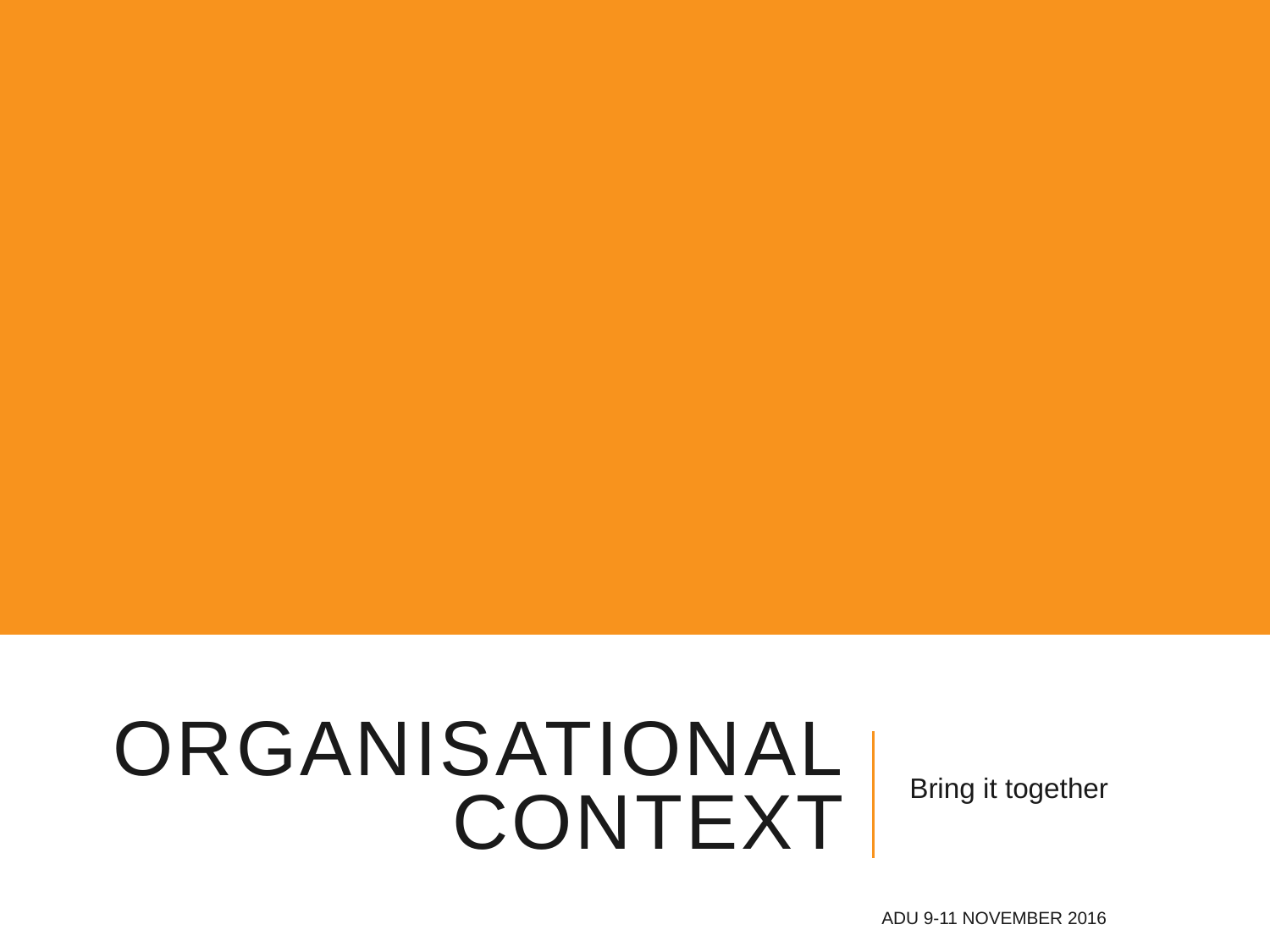

# Organisational Context
Bring it together
ADU 9-11 November 2016